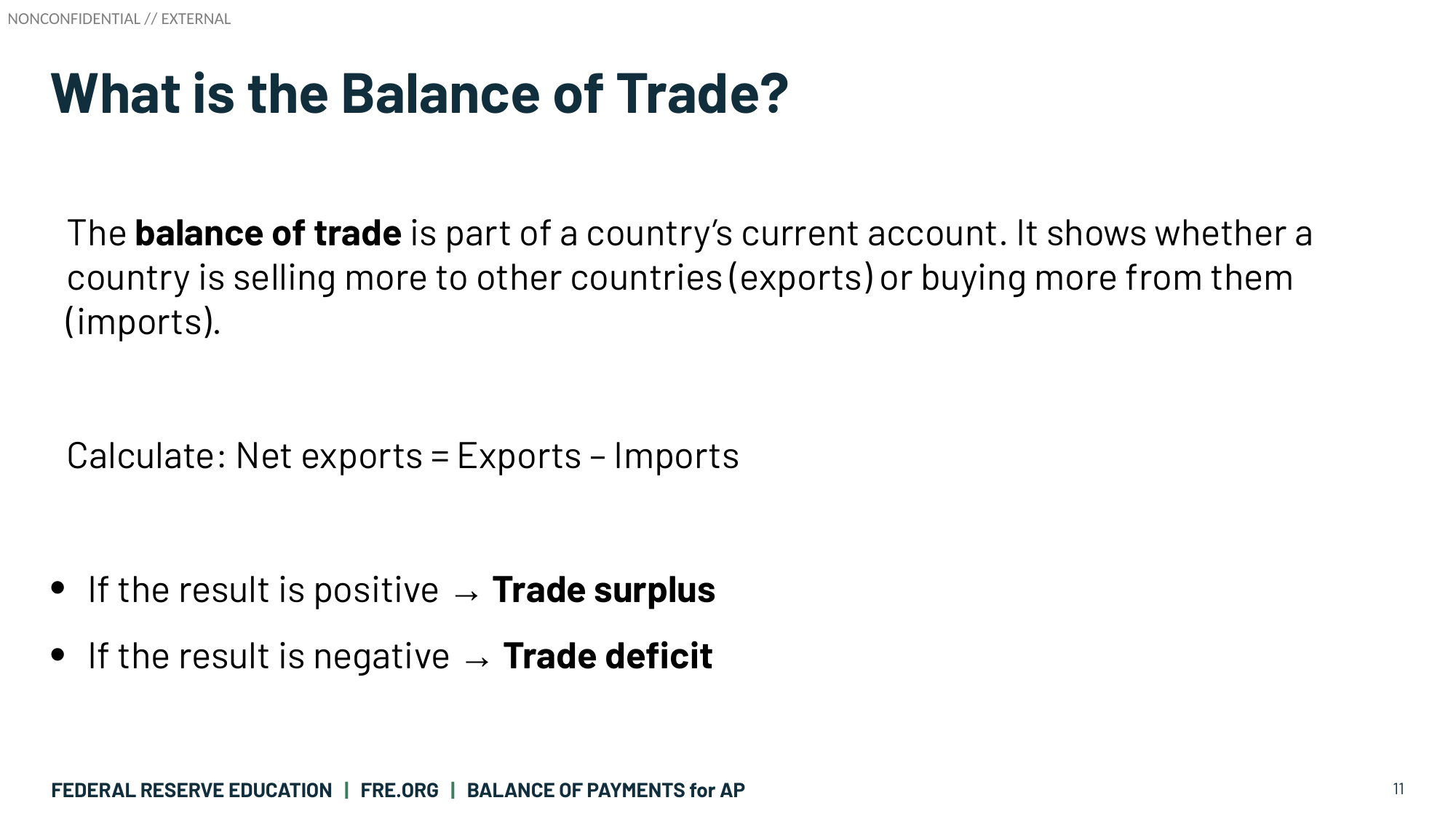

# What is the Balance of Trade?
The balance of trade is part of a country’s current account. It shows whether a country is selling more to other countries (exports) or buying more from them (imports).

Calculate: Net exports = Exports – Imports

If the result is positive → Trade surplus
If the result is negative → Trade deficit